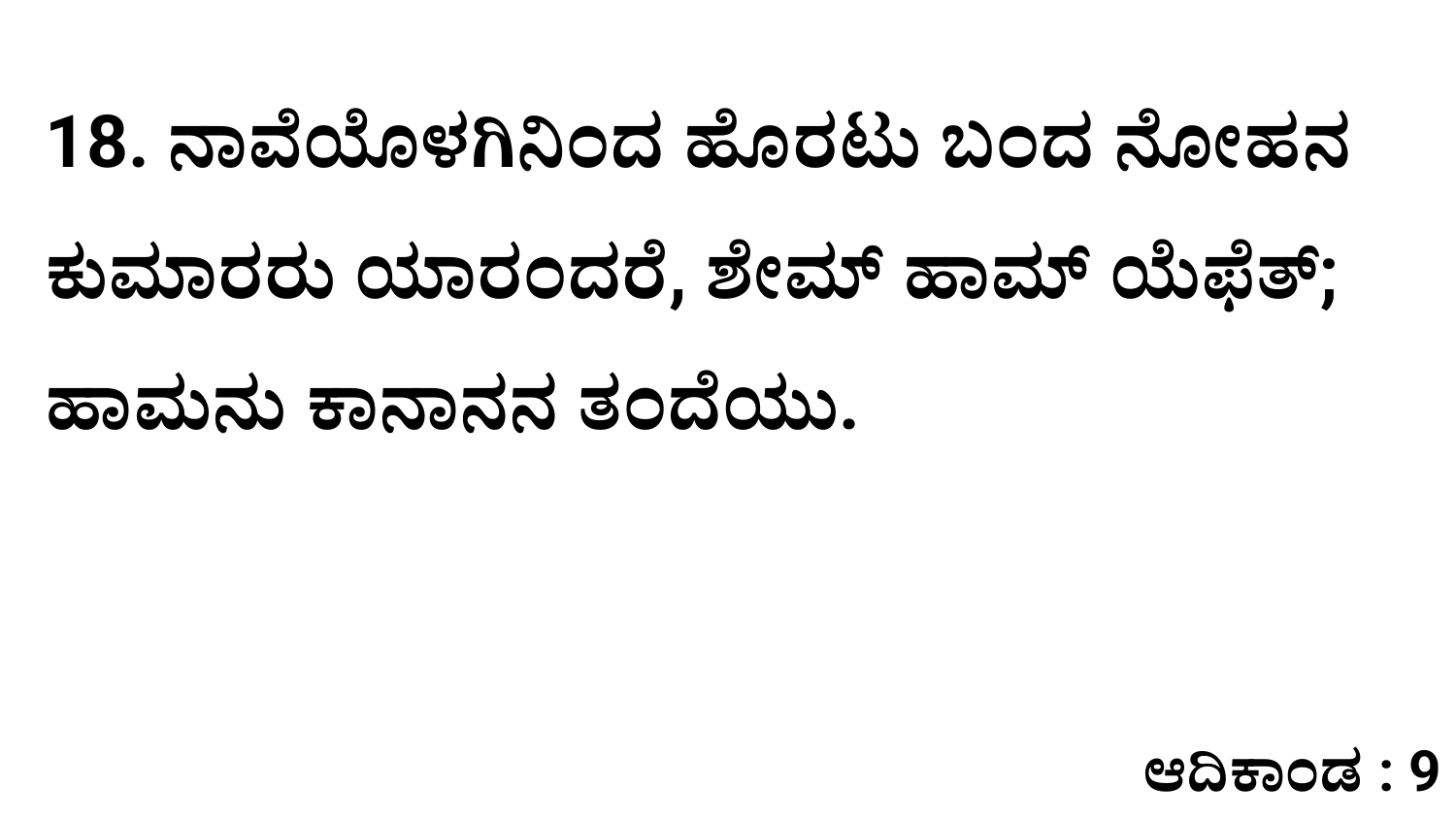

18. ನಾವೆಯೊಳಗಿನಿಂದ ಹೊರಟು ಬಂದ ನೋಹನ ಕುಮಾರರು ಯಾರಂದರೆ, ಶೇಮ್‌ ಹಾಮ್‌ ಯೆಫೆತ್‌; ಹಾಮನು ಕಾನಾನನ ತಂದೆಯು.
ಆದಿಕಾಂಡ : 9